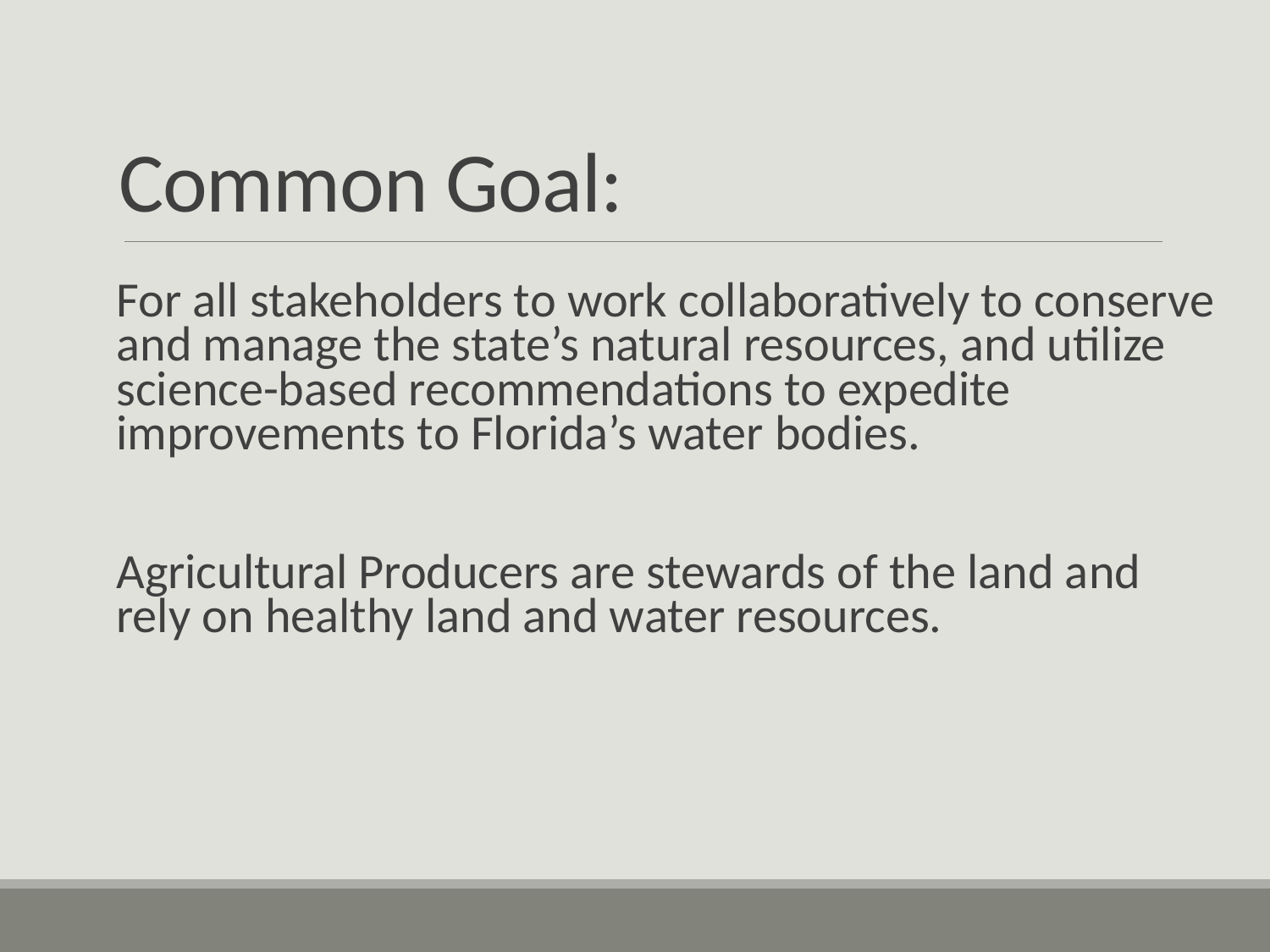

# Common Goal:
For all stakeholders to work collaboratively to conserve and manage the state’s natural resources, and utilize science-based recommendations to expedite improvements to Florida’s water bodies.

Agricultural Producers are stewards of the land and rely on healthy land and water resources.